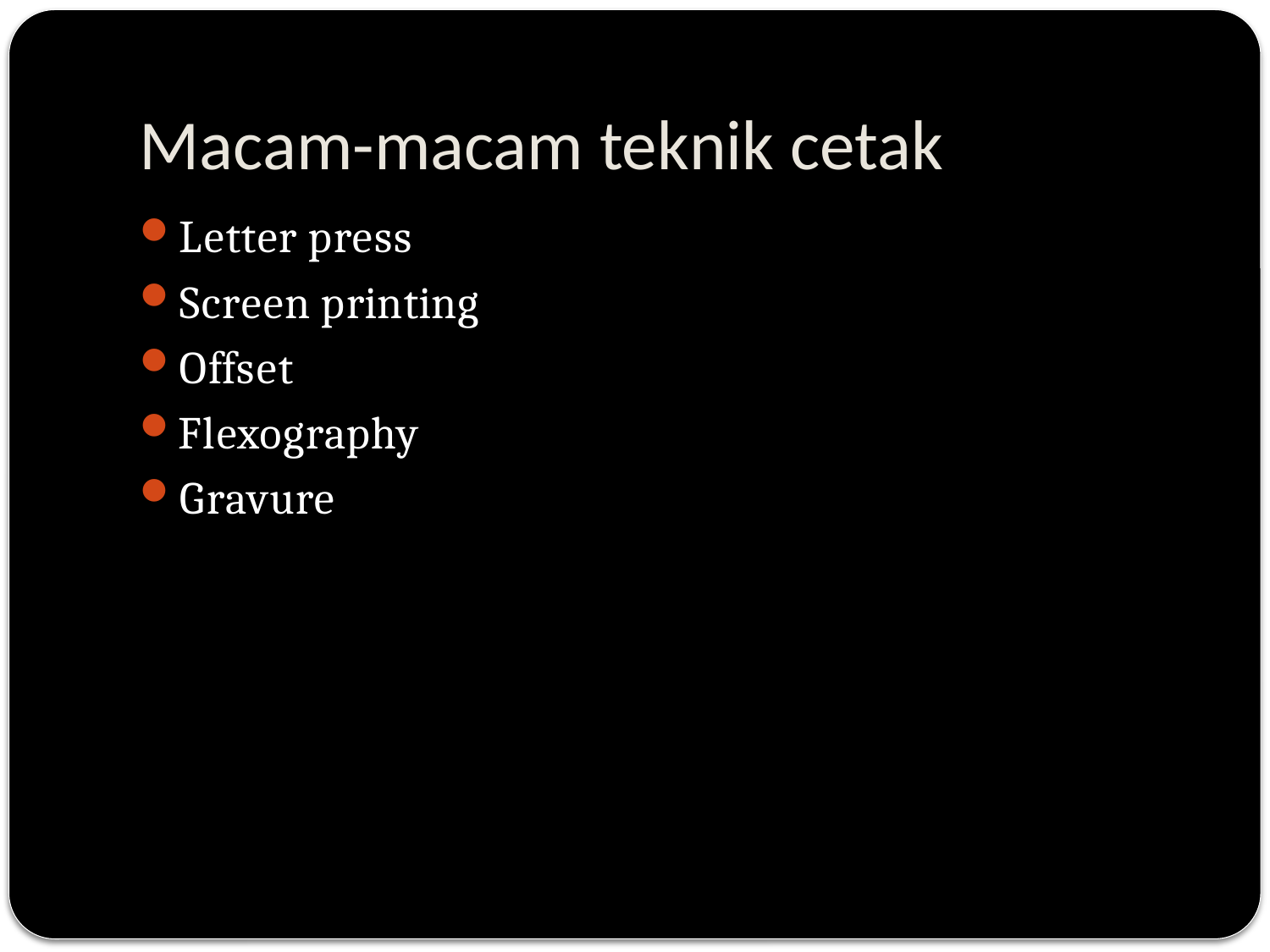

# Macam-macam teknik cetak
Letter press
Screen printing
Offset
Flexography
Gravure